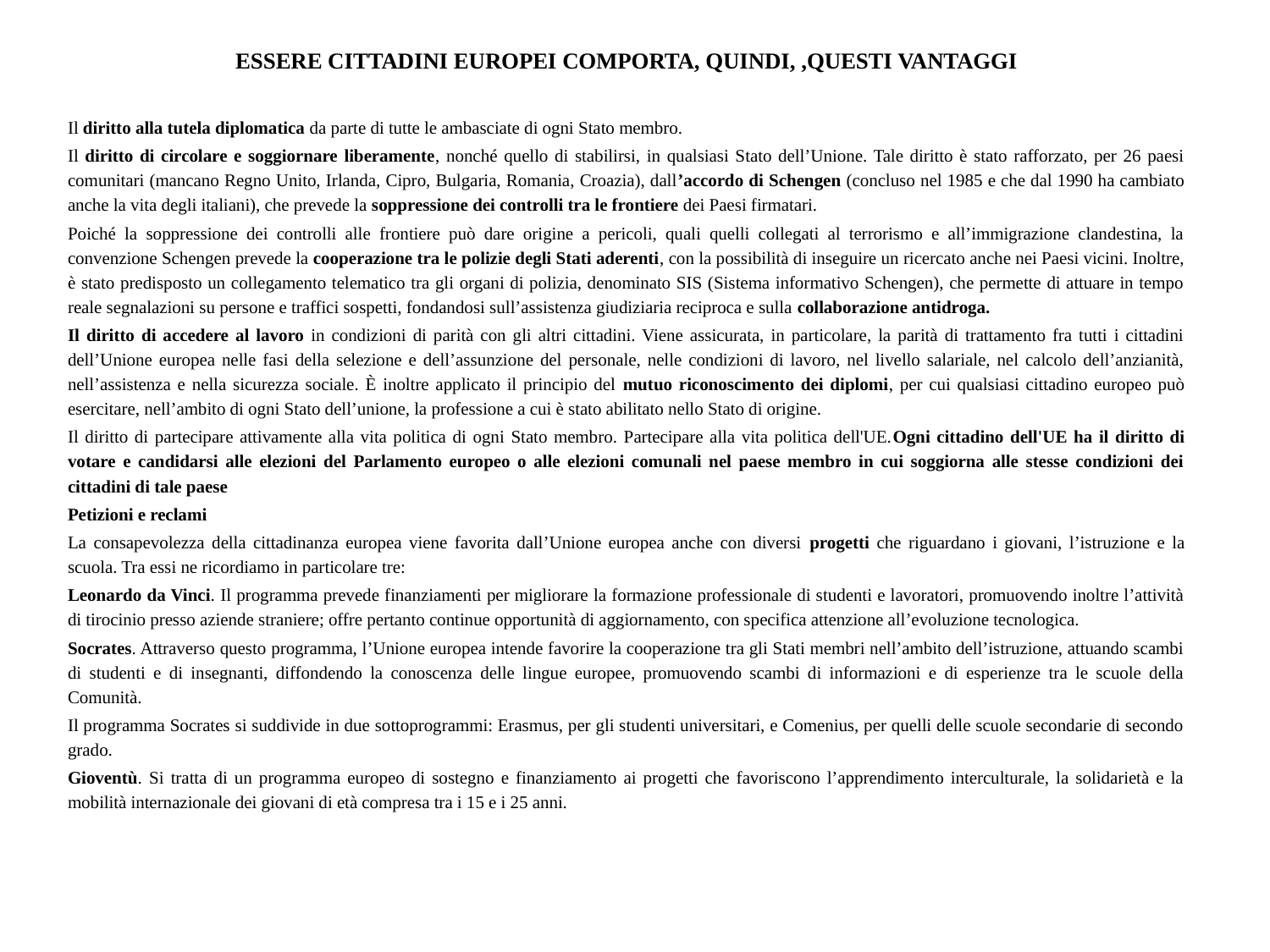

ESSERE CITTADINI EUROPEI COMPORTA, QUINDI, ,QUESTI VANTAGGI

Il diritto alla tutela diplomatica da parte di tutte le ambasciate di ogni Stato membro.
Il diritto di circolare e soggiornare liberamente, nonché quello di stabilirsi, in qualsiasi Stato dell’Unione. Tale diritto è stato rafforzato, per 26 paesi comunitari (mancano Regno Unito, Irlanda, Cipro, Bulgaria, Romania, Croazia), dall’accordo di Schengen (concluso nel 1985 e che dal 1990 ha cambiato anche la vita degli italiani), che prevede la soppressione dei controlli tra le frontiere dei Paesi firmatari.
Poiché la soppressione dei controlli alle frontiere può dare origine a pericoli, quali quelli collegati al terrorismo e all’immigrazione clandestina, la convenzione Schengen prevede la cooperazione tra le polizie degli Stati aderenti, con la possibilità di inseguire un ricercato anche nei Paesi vicini. Inoltre, è stato predisposto un collegamento telematico tra gli organi di polizia, denominato SIS (Sistema informativo Schengen), che permette di attuare in tempo reale segnalazioni su persone e traffici sospetti, fondandosi sull’assistenza giudiziaria reciproca e sulla collaborazione antidroga.
Il diritto di accedere al lavoro in condizioni di parità con gli altri cittadini. Viene assicurata, in particolare, la parità di trattamento fra tutti i cittadini dell’Unione europea nelle fasi della selezione e dell’assunzione del personale, nelle condizioni di lavoro, nel livello salariale, nel calcolo dell’anzianità, nell’assistenza e nella sicurezza sociale. È inoltre applicato il principio del mutuo riconoscimento dei diplomi, per cui qualsiasi cittadino europeo può esercitare, nell’ambito di ogni Stato dell’unione, la professione a cui è stato abilitato nello Stato di origine.
Il diritto di partecipare attivamente alla vita politica di ogni Stato membro. Partecipare alla vita politica dell'UE.Ogni cittadino dell'UE ha il diritto di votare e candidarsi alle elezioni del Parlamento europeo o alle elezioni comunali nel paese membro in cui soggiorna alle stesse condizioni dei cittadini di tale paese
Petizioni e reclami
La consapevolezza della cittadinanza europea viene favorita dall’Unione europea anche con diversi progetti che riguardano i giovani, l’istruzione e la scuola. Tra essi ne ricordiamo in particolare tre:
Leonardo da Vinci. Il programma prevede finanziamenti per migliorare la formazione professionale di studenti e lavoratori, promuovendo inoltre l’attività di tirocinio presso aziende straniere; offre pertanto continue opportunità di aggiornamento, con specifica attenzione all’evoluzione tecnologica.
Socrates. Attraverso questo programma, l’Unione europea intende favorire la cooperazione tra gli Stati membri nell’ambito dell’istruzione, attuando scambi di studenti e di insegnanti, diffondendo la conoscenza delle lingue europee, promuovendo scambi di informazioni e di esperienze tra le scuole della Comunità.
Il programma Socrates si suddivide in due sottoprogrammi: Erasmus, per gli studenti universitari, e Comenius, per quelli delle scuole secondarie di secondo grado.
Gioventù. Si tratta di un programma europeo di sostegno e finanziamento ai progetti che favoriscono l’apprendimento interculturale, la solidarietà e la mobilità internazionale dei giovani di età compresa tra i 15 e i 25 anni.